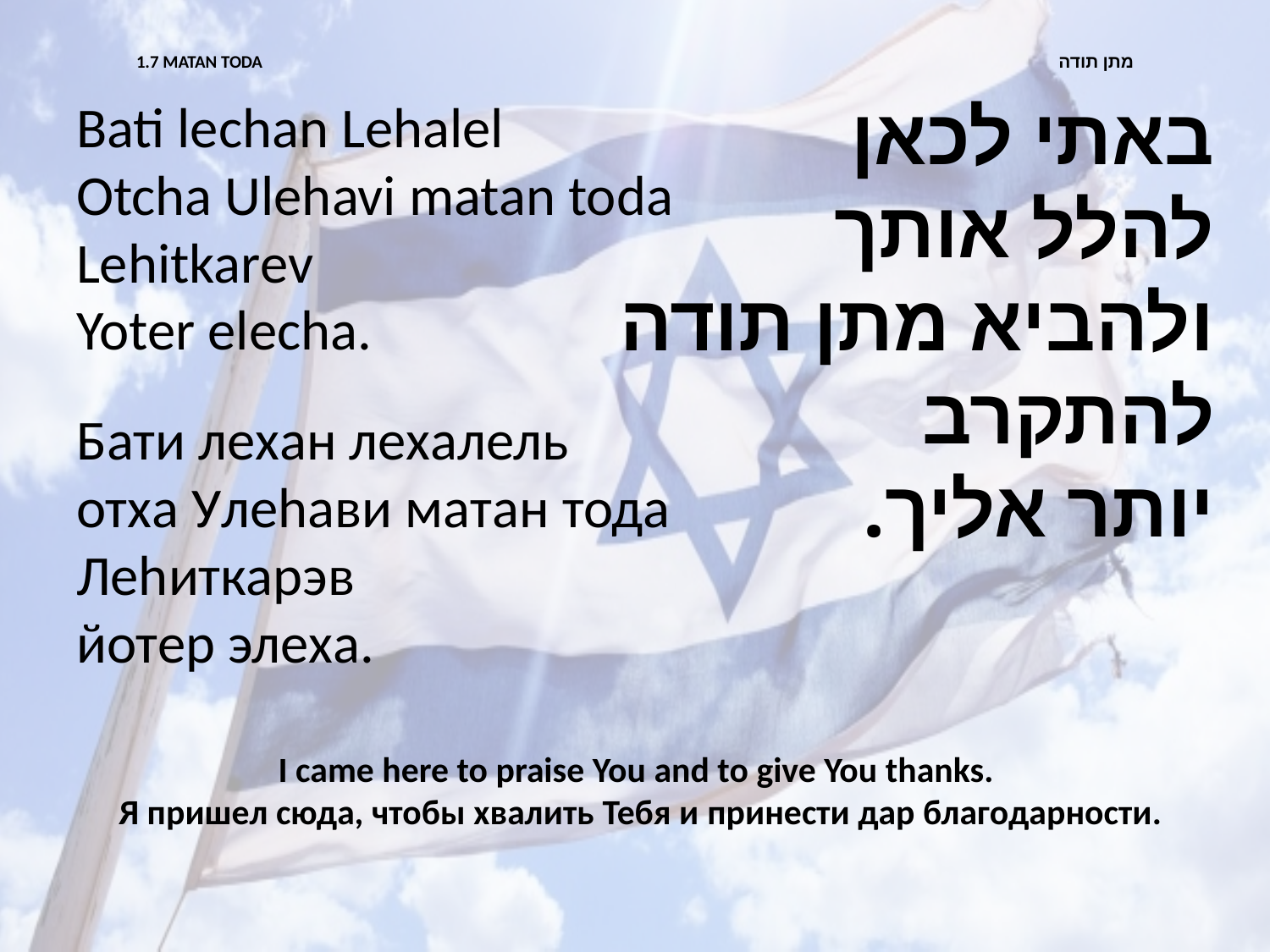

# 1.7 MATAN TODA                                                                                                                                                                                                      מתן תודה
באתי לכאן
להלל אותך
ולהביא מתן תודה
להתקרב
יותר אליך.
Bati lechan Lehalel
Otcha Ulehavi matan toda
Lehitkarev
Yoter elecha.

Бати лехан лехалель
отха Улеhави матан тода Леhиткарэв
йотер элеха.
I came here to praise You and to give You thanks.
Я пришел сюда, чтобы хвалить Тебя и принести дар благодарности.